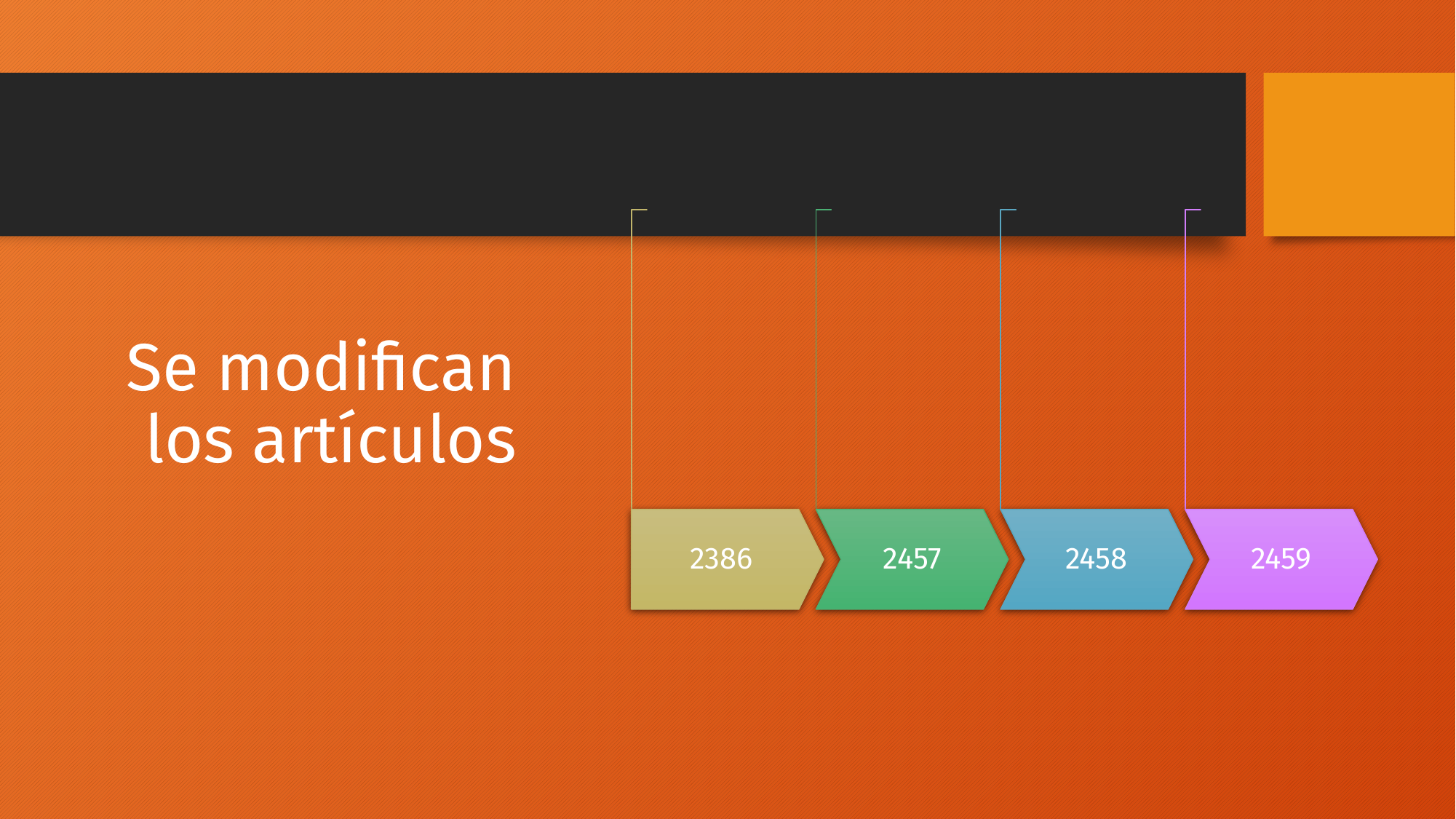

2386

2457

2458

2459

# Se modifican los artículos